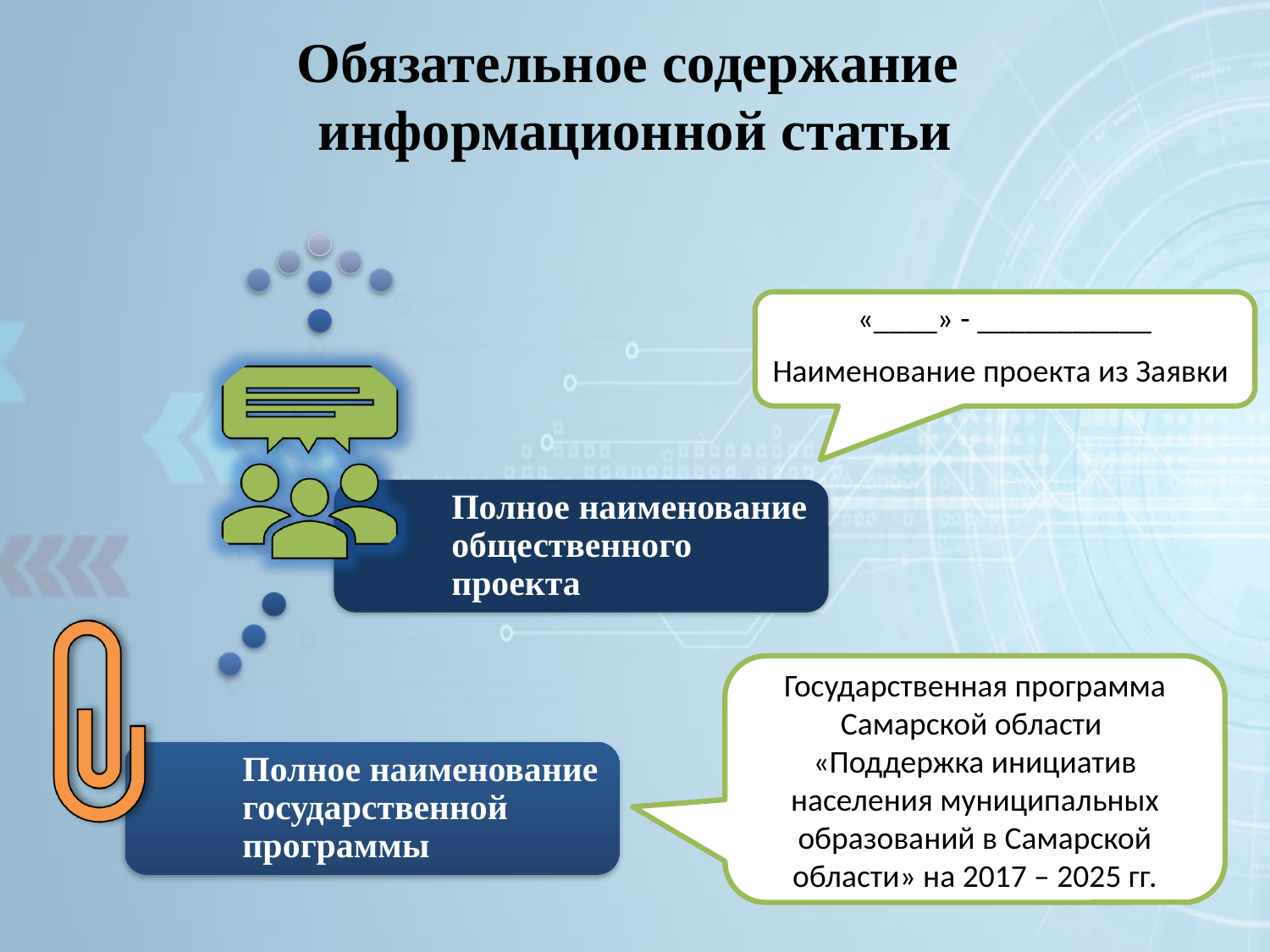

Обязательное содержание
информационной статьи
Полное наименование государственной программы
Полное наименование общественного проекта

«____» - ___________
Наименование проекта из Заявки
Государственная программа Самарской области
«Поддержка инициатив населения муниципальных образований в Самарской области» на 2017 – 2025 гг.